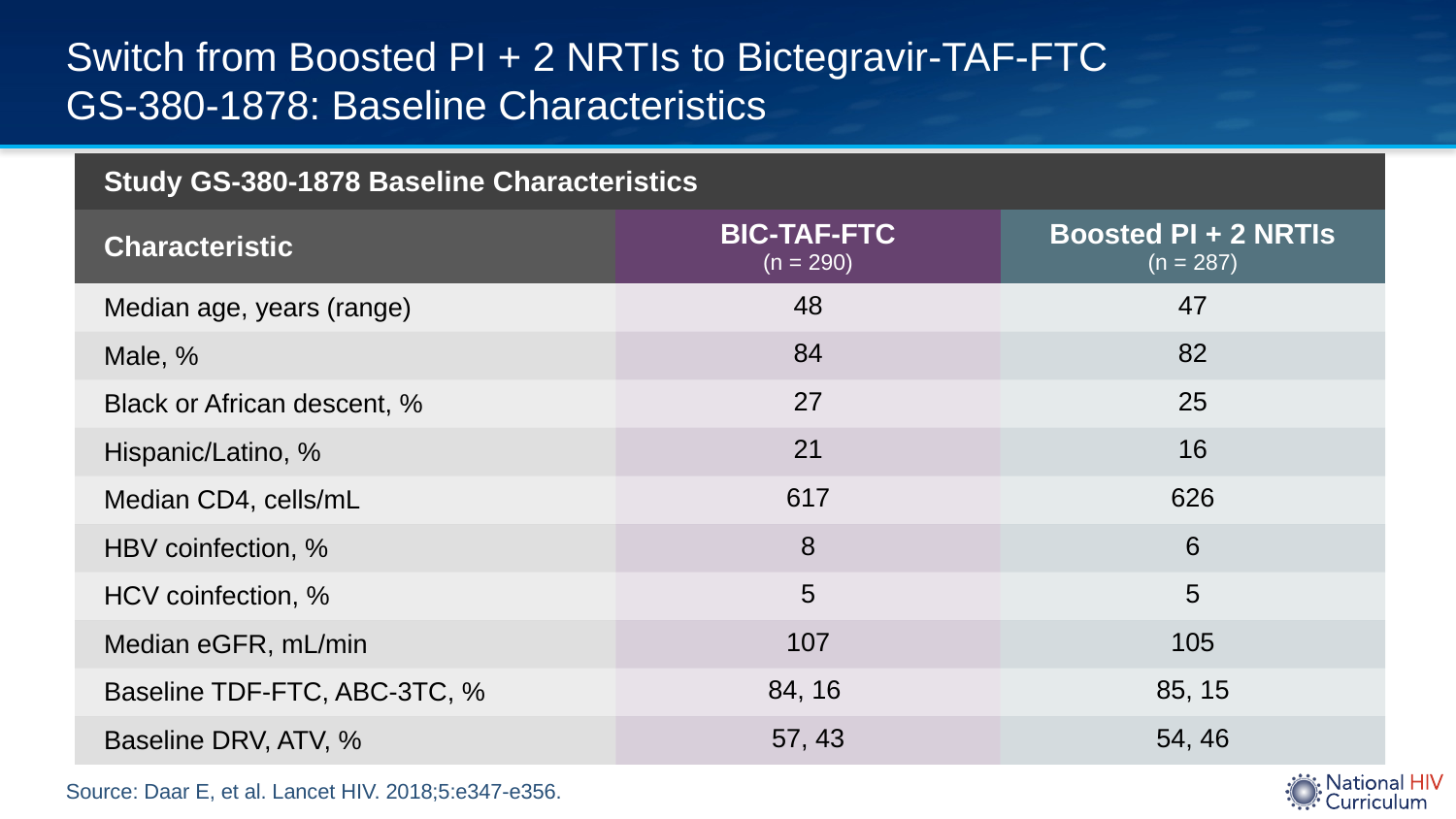

# Switch from Boosted PI + 2 NRTIs to Bictegravir-TAF-FTC GS-380-1878: Baseline Characteristics
| Study GS-380-1878 Baseline Characteristics |  |  |
| --- | --- | --- |
| Characteristic | BIC-TAF-FTC (n = 290) | Boosted PI + 2 NRTIs (n = 287) |
| Median age, years (range) | 48 | 47 |
| Male, % | 84 | 82 |
| Black or African descent, % | 27 | 25 |
| Hispanic/Latino, % | 21 | 16 |
| Median CD4, cells/mL | 617 | 626 |
| HBV coinfection, % | 8 | 6 |
| HCV coinfection, % | 5 | 5 |
| Median eGFR, mL/min | 107 | 105 |
| Baseline TDF-FTC, ABC-3TC, % | 84, 16 | 85, 15 |
| Baseline DRV, ATV, % | 57, 43 | 54, 46 |
Source: Daar E, et al. Lancet HIV. 2018;5:e347-e356.